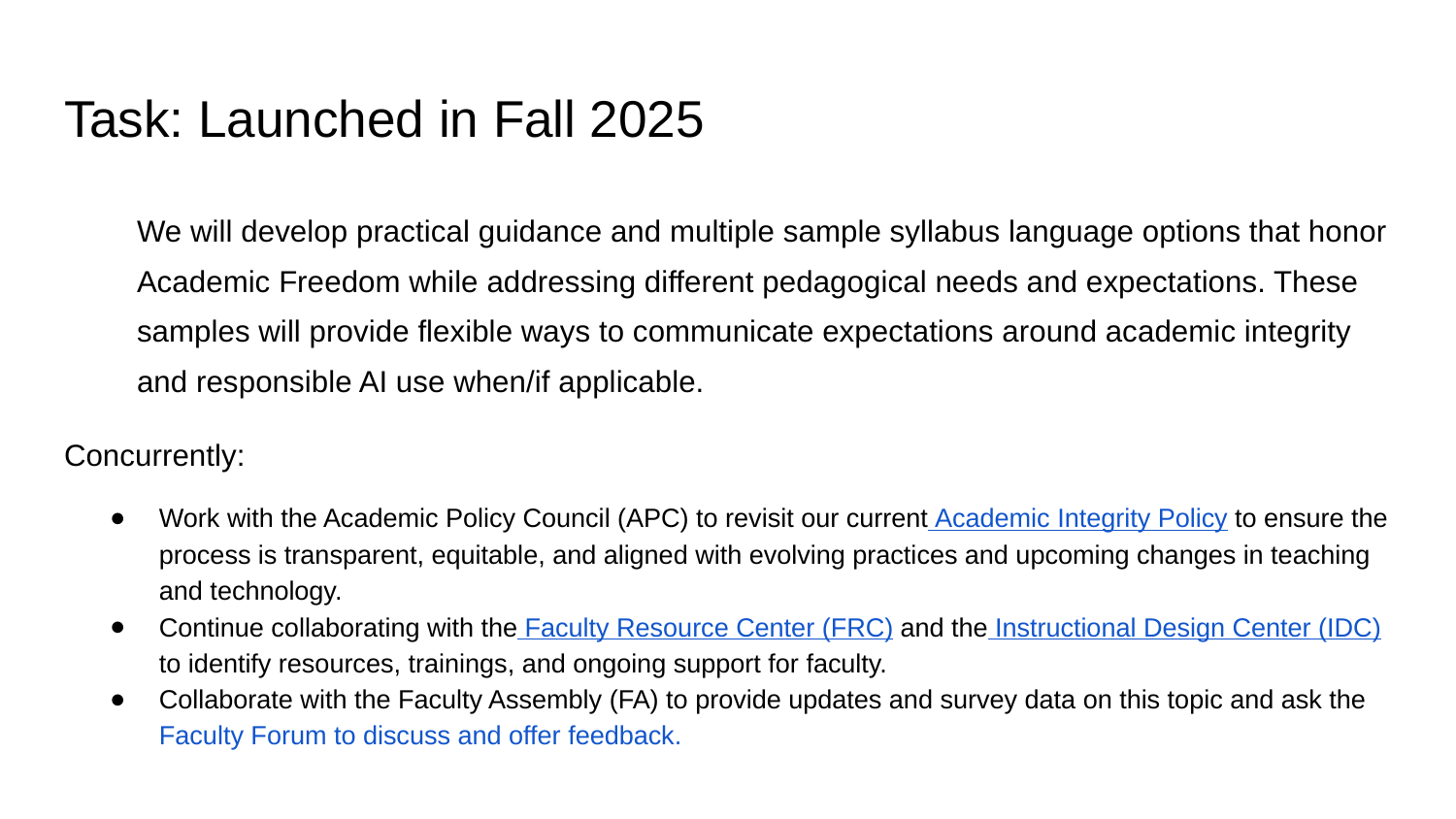

# Task: Launched in Fall 2025
We will develop practical guidance and multiple sample syllabus language options that honor Academic Freedom while addressing different pedagogical needs and expectations. These samples will provide flexible ways to communicate expectations around academic integrity and responsible AI use when/if applicable.
Concurrently:
Work with the Academic Policy Council (APC) to revisit our current Academic Integrity Policy to ensure the process is transparent, equitable, and aligned with evolving practices and upcoming changes in teaching and technology.
Continue collaborating with the Faculty Resource Center (FRC) and the Instructional Design Center (IDC) to identify resources, trainings, and ongoing support for faculty.
Collaborate with the Faculty Assembly (FA) to provide updates and survey data on this topic and ask the Faculty Forum to discuss and offer feedback.